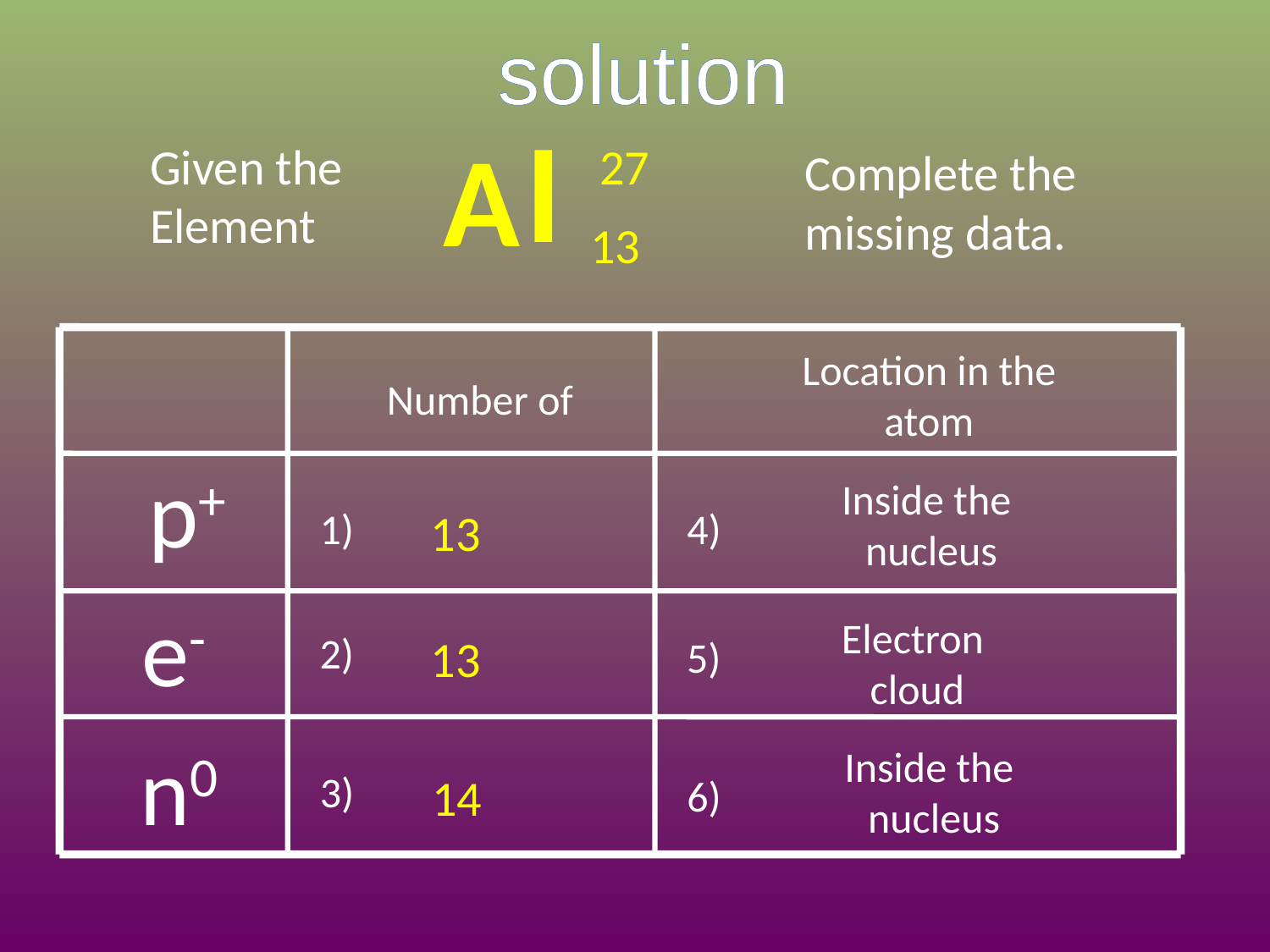

solution
l
A
27
13
Given the
Element
Complete the
missing data.

Location in the
atom
Number of
p+

Inside the
nucleus
 1)
13
 4)
e-

Electron
cloud
 2)
13
 5)

n0
Inside the
nucleus
 3)
14
 6)